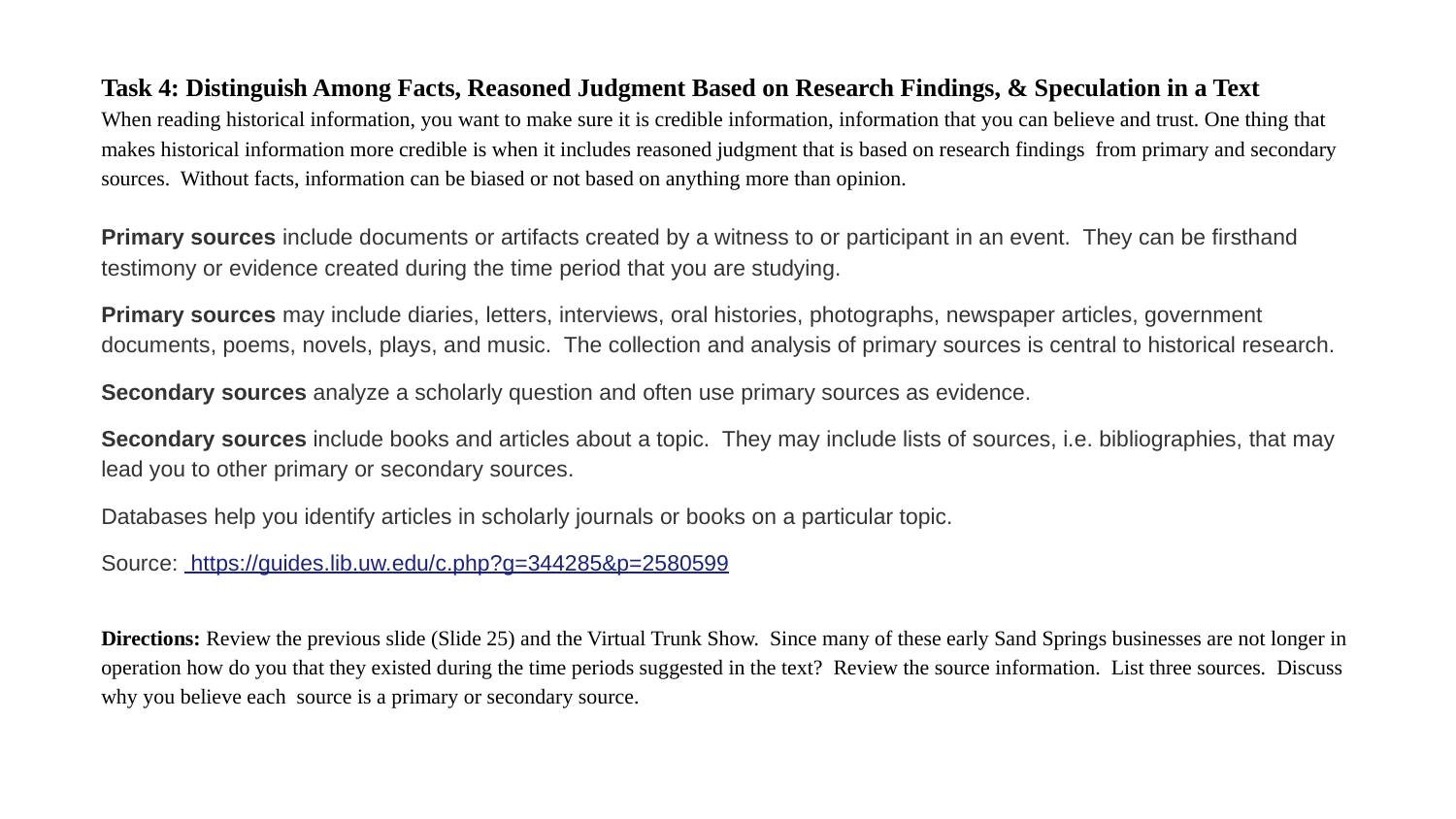

Task 4: Distinguish Among Facts, Reasoned Judgment Based on Research Findings, & Speculation in a Text
When reading historical information, you want to make sure it is credible information, information that you can believe and trust. One thing that makes historical information more credible is when it includes reasoned judgment that is based on research findings  from primary and secondary sources.  Without facts, information can be biased or not based on anything more than opinion.

Primary sources include documents or artifacts created by a witness to or participant in an event.  They can be firsthand testimony or evidence created during the time period that you are studying.
Primary sources may include diaries, letters, interviews, oral histories, photographs, newspaper articles, government documents, poems, novels, plays, and music.  The collection and analysis of primary sources is central to historical research.
Secondary sources analyze a scholarly question and often use primary sources as evidence.
Secondary sources include books and articles about a topic.  They may include lists of sources, i.e. bibliographies, that may lead you to other primary or secondary sources.
Databases help you identify articles in scholarly journals or books on a particular topic.
Source:  https://guides.lib.uw.edu/c.php?g=344285&p=2580599

Directions: Review the previous slide (Slide 25) and the Virtual Trunk Show.  Since many of these early Sand Springs businesses are not longer in operation how do you that they existed during the time periods suggested in the text?  Review the source information.  List three sources.  Discuss why you believe each  source is a primary or secondary source.